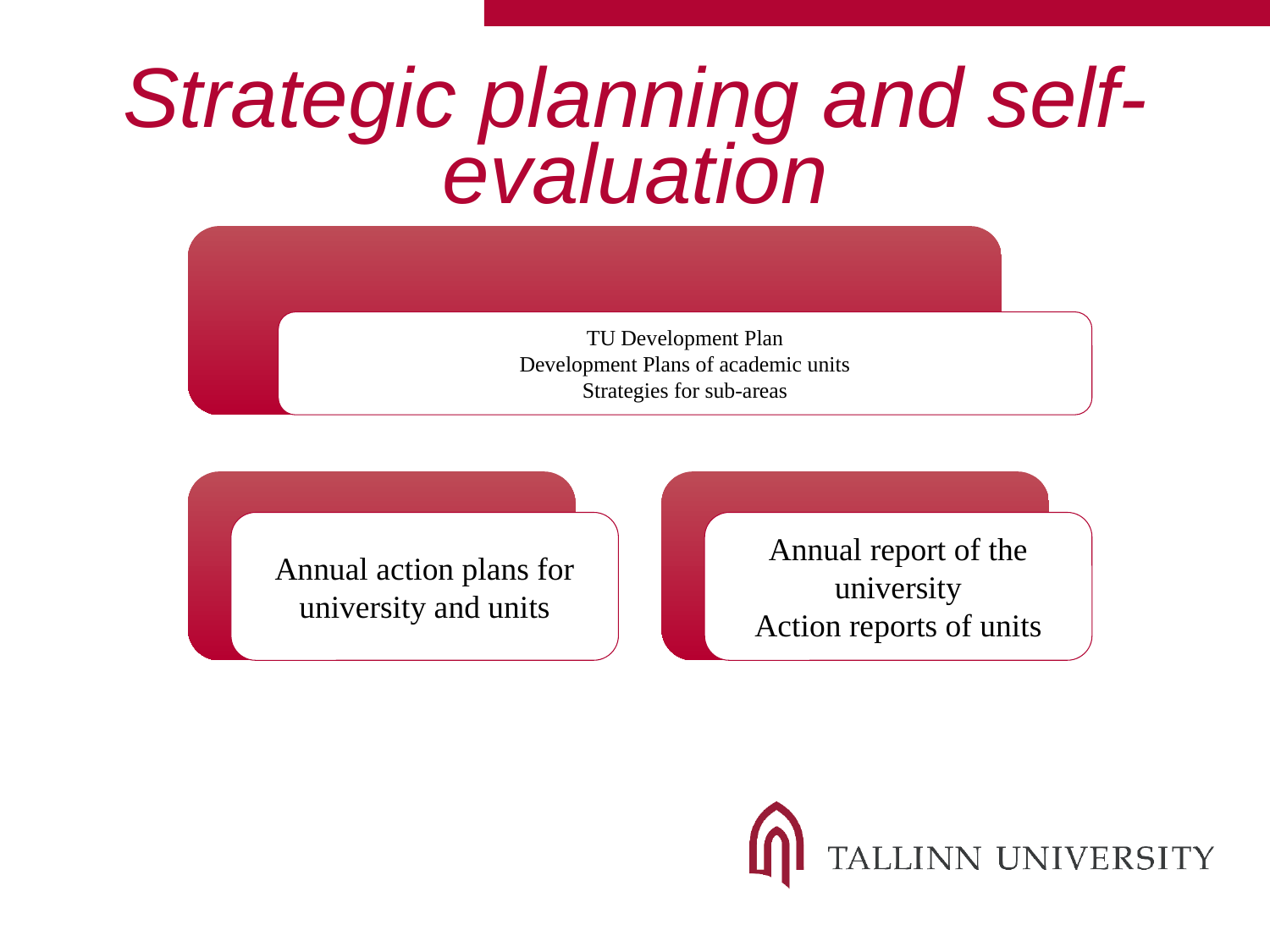

# Strategic planning and self-evaluation
TU Development Plan
Development Plans of academic units
Strategies for sub-areas
Annual action plans for university and units
Annual report of the university
Action reports of units